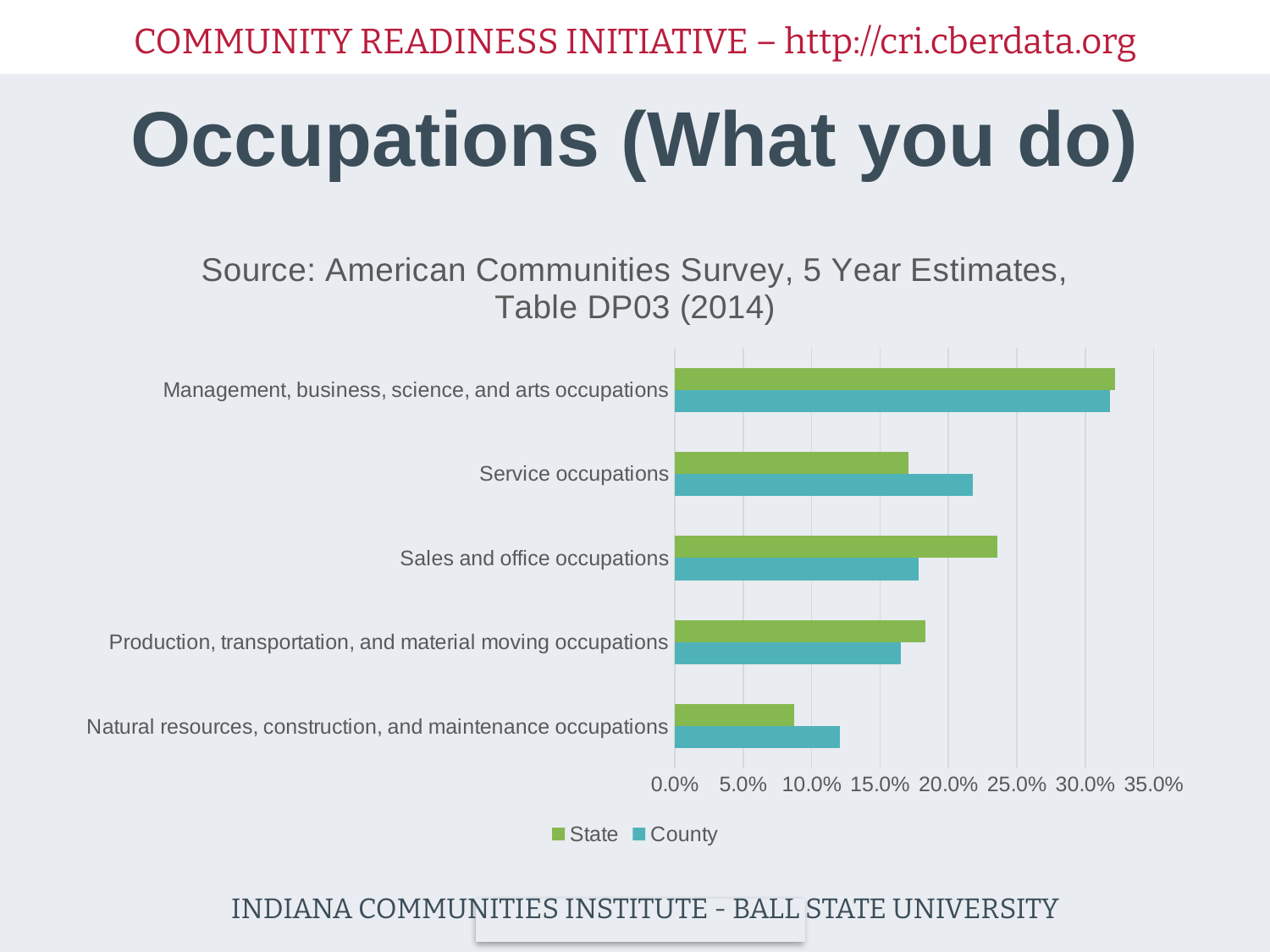

# Occupations (What you do)

### Chart: Source: American Communities Survey, 5 Year Estimates, Table DP03 (2014)

| Category | County | State |
|---|---|---|
| Natural resources, construction, and maintenance occupations | 0.121 | 0.087 |
| Production, transportation, and material moving occupations | 0.165 | 0.183 |
| Sales and office occupations | 0.178 | 0.236 |
| Service occupations | 0.218 | 0.171 |
| Management, business, science, and arts occupations | 0.318 | 0.322 |